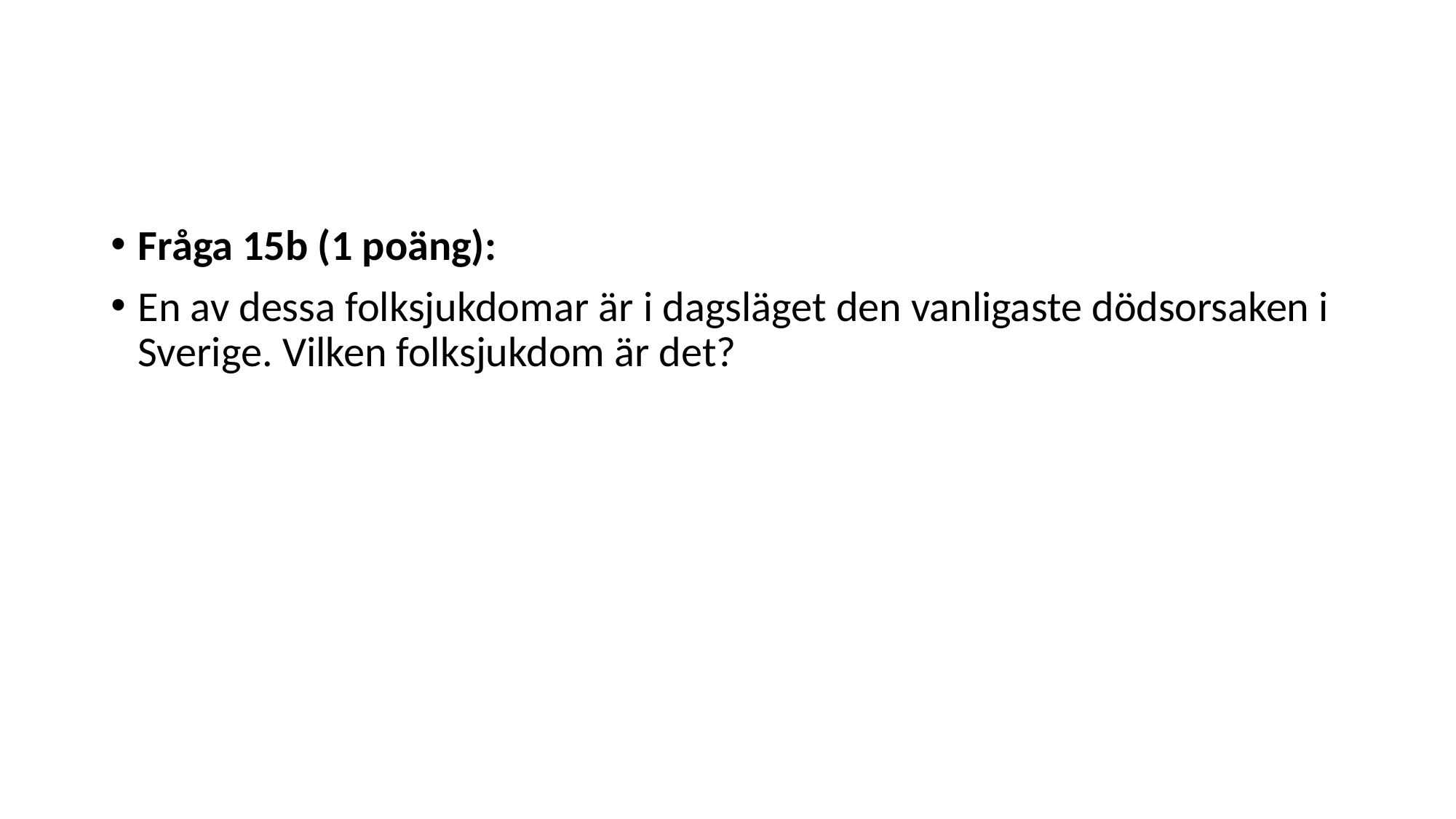

#
Fråga 15b (1 poäng):
En av dessa folksjukdomar är i dagsläget den vanligaste dödsorsaken i Sverige. Vilken folksjukdom är det?